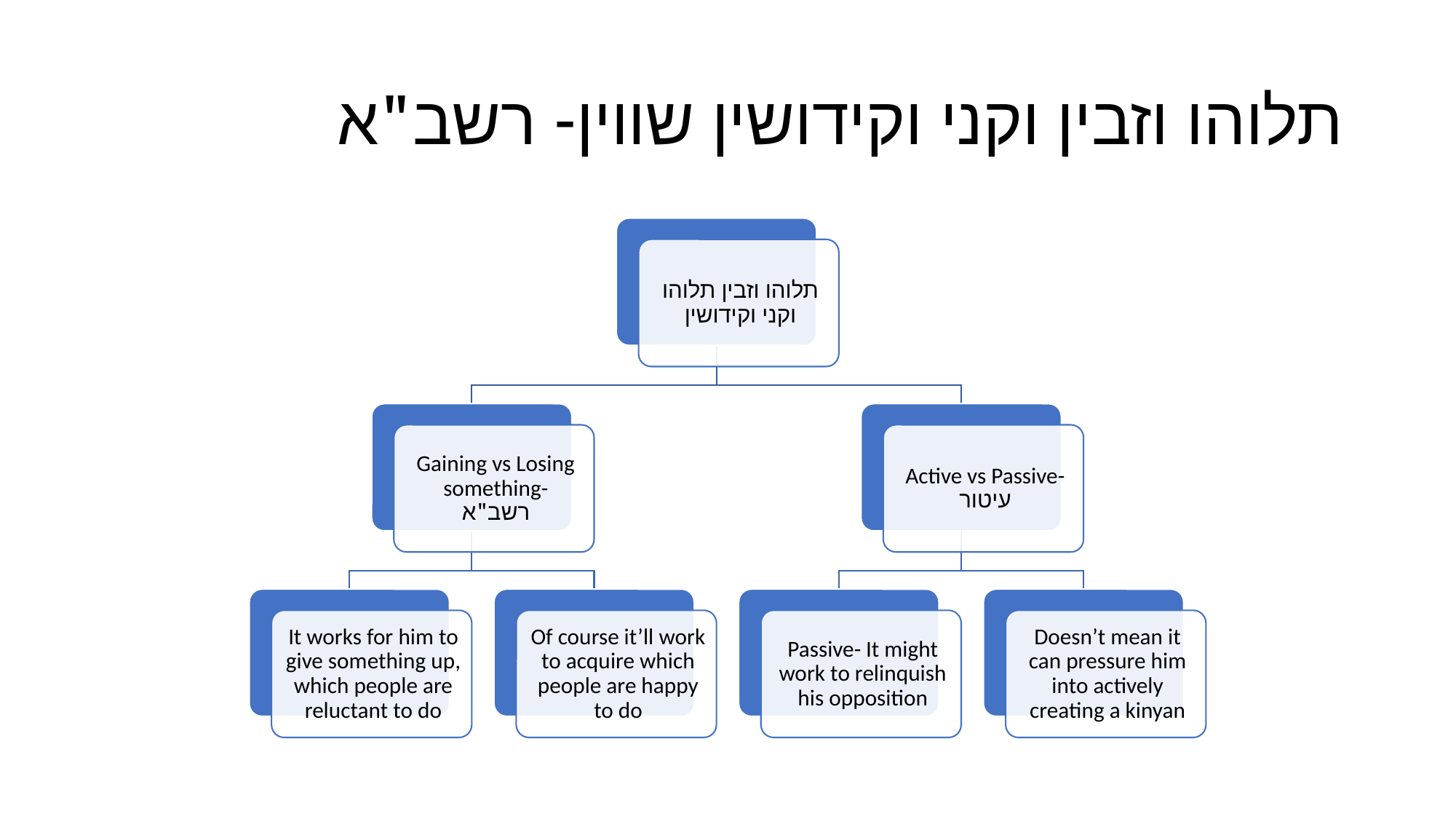

# תלוהו וזבין וקני וקידושין שווין- רשב"א
תלוהו וזבין תלוהו וקני וקידושין
Gaining vs Losing something- רשב"א
It works for him to give something up, which people are reluctant to do
Of course it’ll work to acquire which people are happy to do
Active vs Passive- עיטור
Passive- It might work to relinquish his opposition
Doesn’t mean it can pressure him into actively creating a kinyan